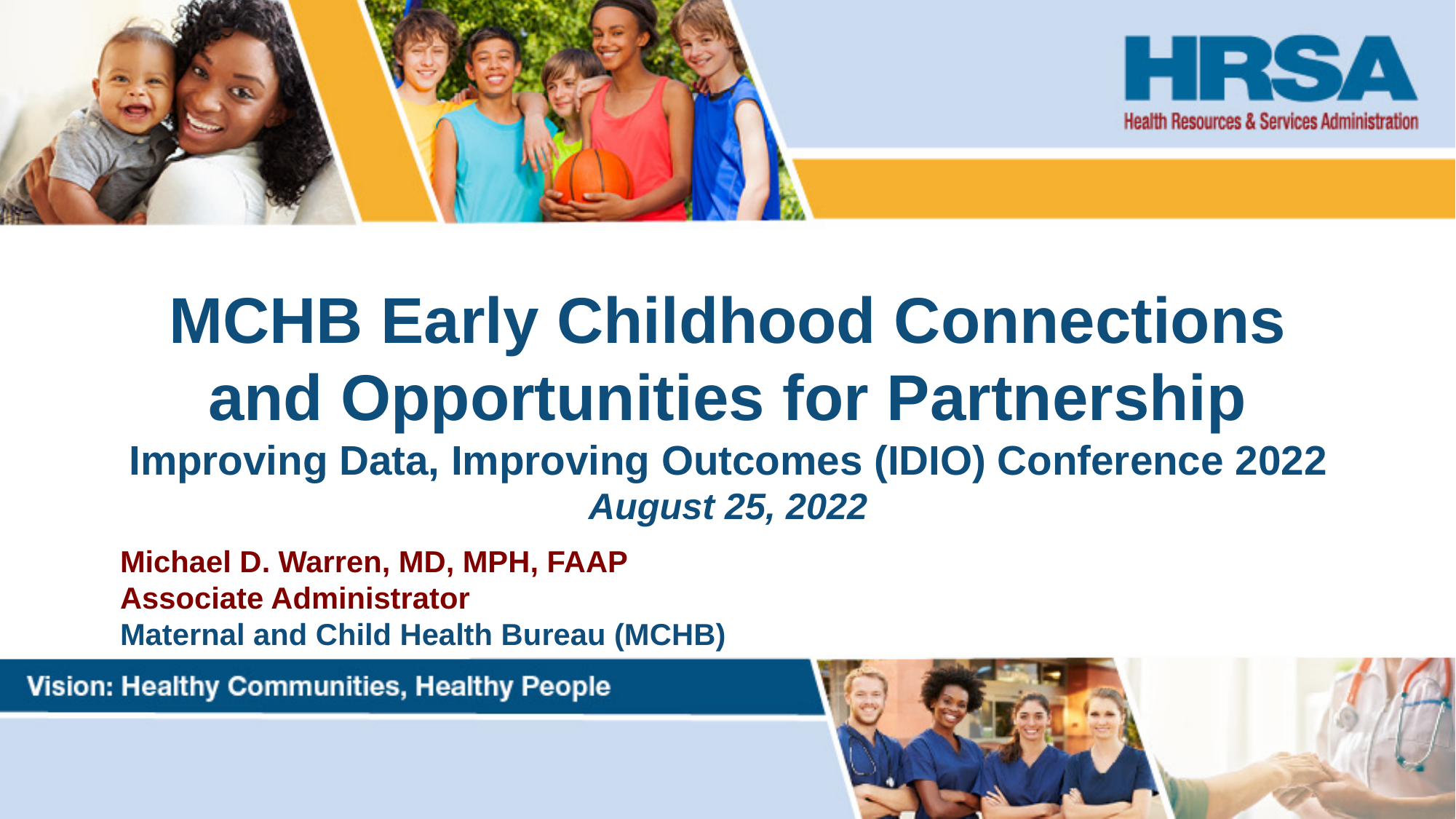

# MCHB Early Childhood Connections and Opportunities for Partnership Improving Data, Improving Outcomes (IDIO) Conference 2022 August 25, 2022
Michael D. Warren, MD, MPH, FAAP
Associate Administrator
Maternal and Child Health Bureau (MCHB)